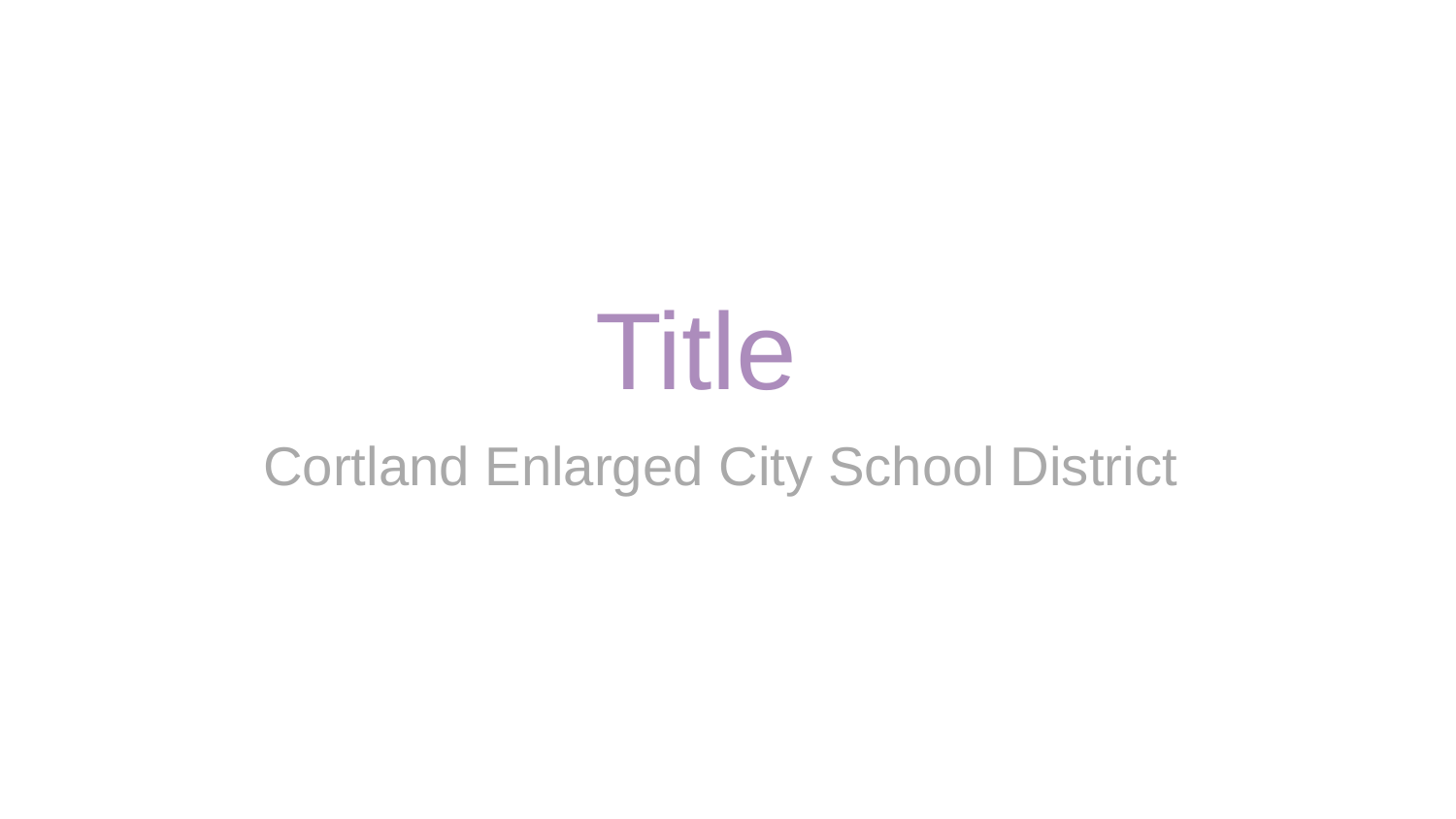

# Title
Cortland Enlarged City School District